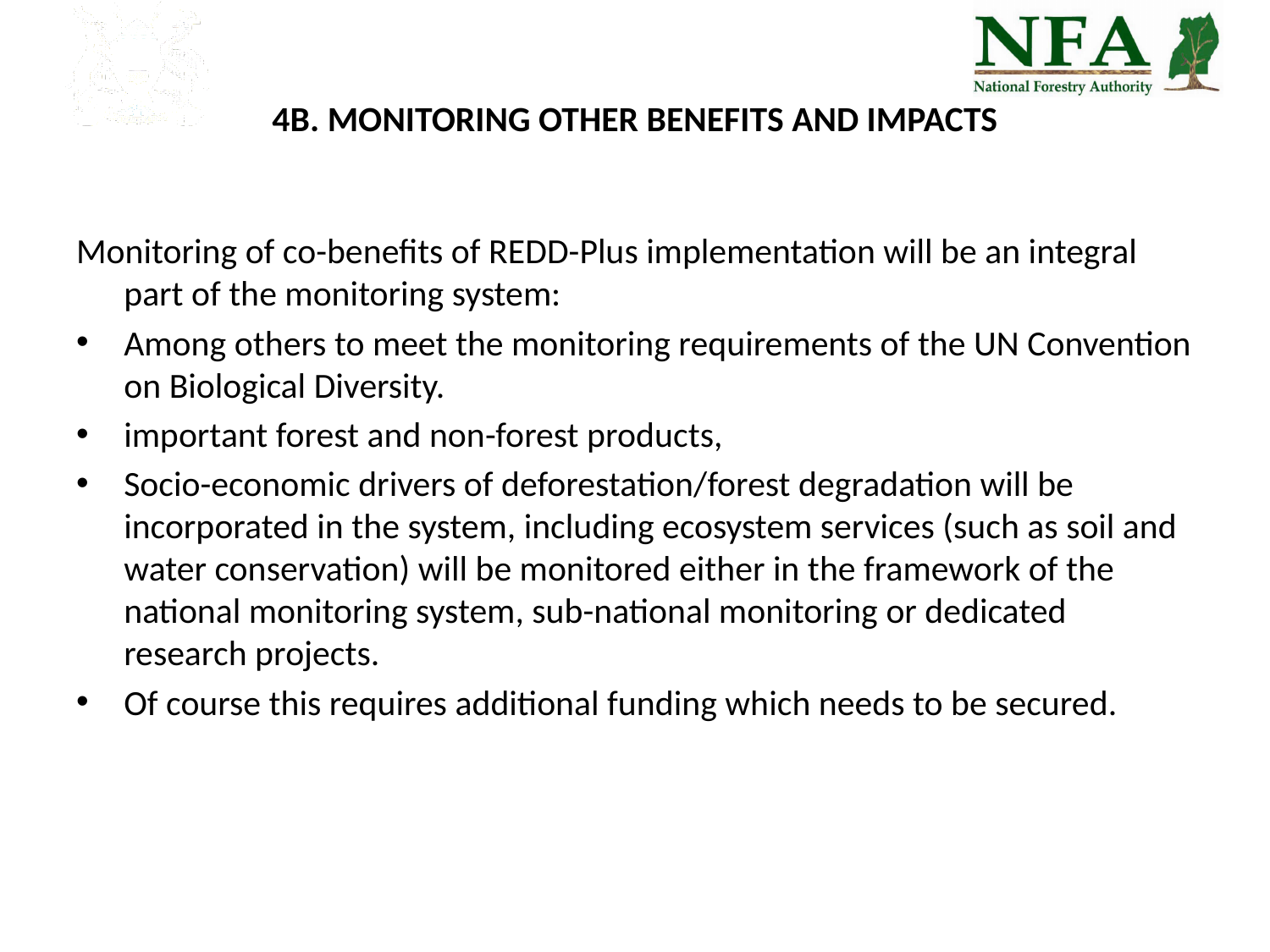

# 4B. MONITORING OTHER BENEFITS AND IMPACTS
Monitoring of co-benefits of REDD-Plus implementation will be an integral part of the monitoring system:
Among others to meet the monitoring requirements of the UN Convention on Biological Diversity.
important forest and non-forest products,
Socio-economic drivers of deforestation/forest degradation will be incorporated in the system, including ecosystem services (such as soil and water conservation) will be monitored either in the framework of the national monitoring system, sub-national monitoring or dedicated research projects.
Of course this requires additional funding which needs to be secured.